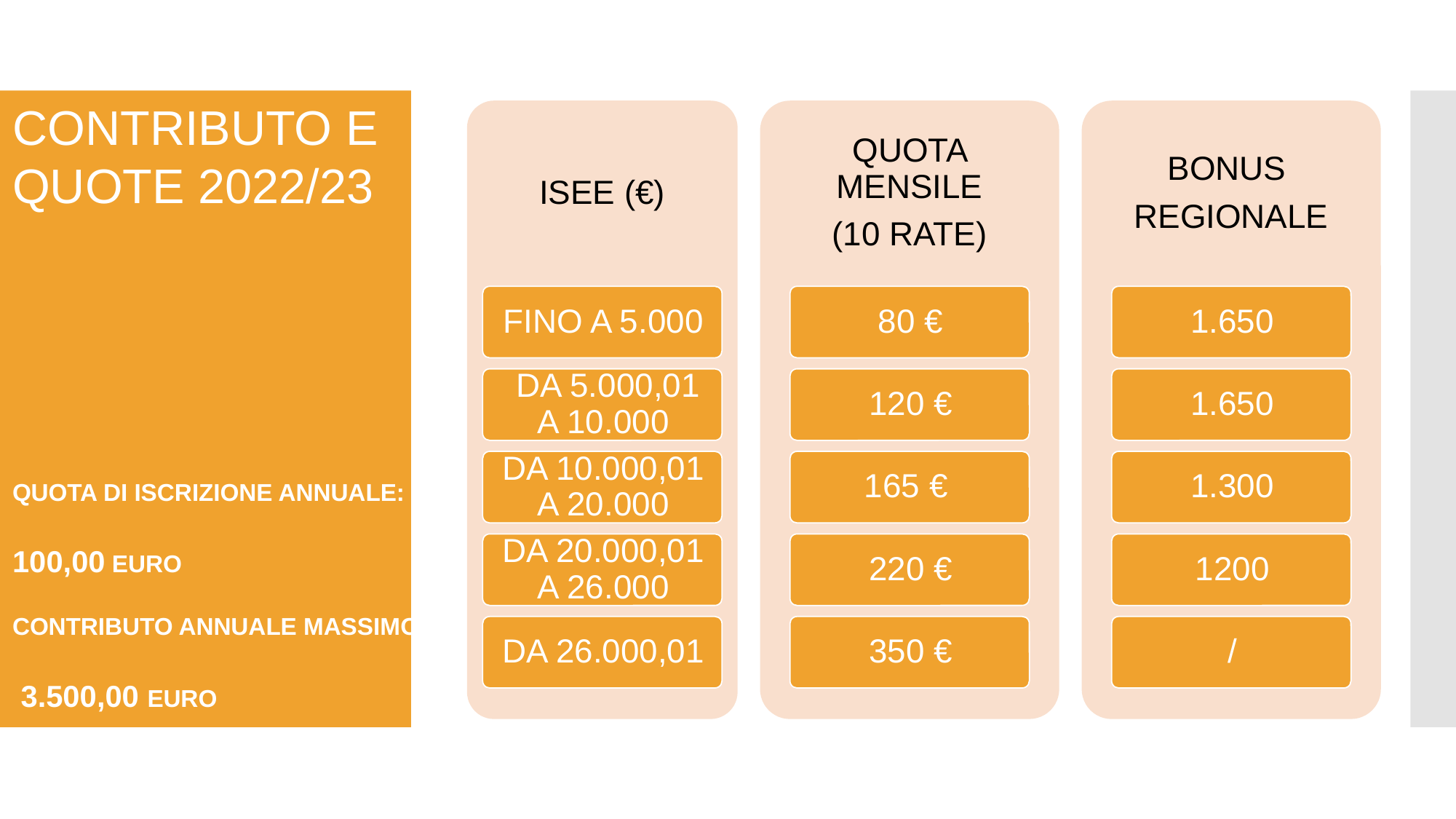

CONTRIBUTO E QUOTE 2022/23

ISEE (€)
FINO A 5.000
 DA 5.000,01 A 10.000
DA 10.000,01 A 20.000
DA 20.000,01 A 26.000
DA 26.000,01
QUOTA MENSILE
(10 RATE)
80 €
120 €
165 €
220 €
350 €
BONUS
REGIONALE
1.650
1.650
1.300
1200
/

QUOTA DI ISCRIZIONE ANNUALE:
100,00 EURO
CONTRIBUTO ANNUALE MASSIMO:
 3.500,00 EURO